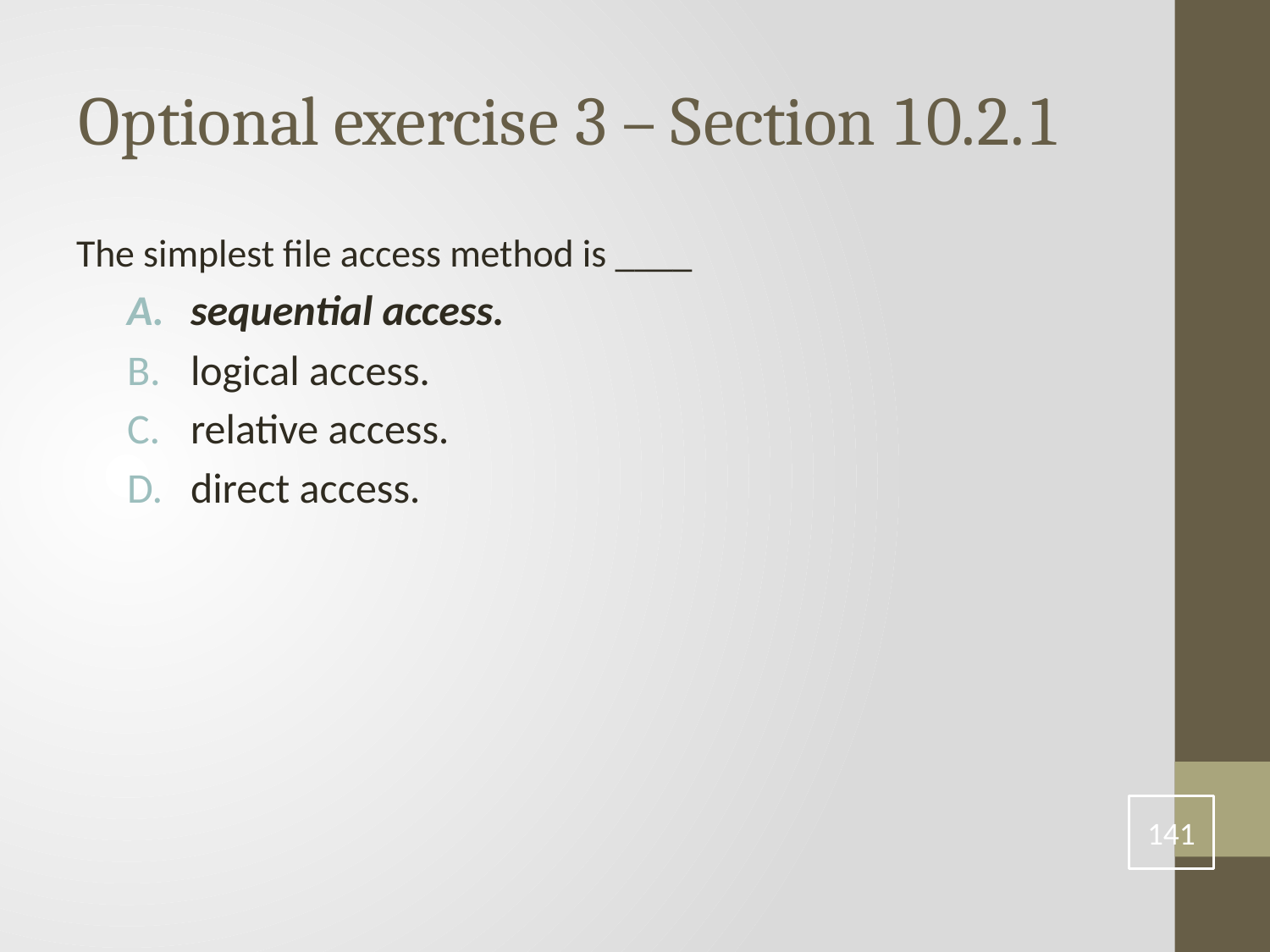

# Optional exercise 3 – Section 10.2.1
The simplest file access method is ____
sequential access.
logical access.
relative access.
direct access.
141